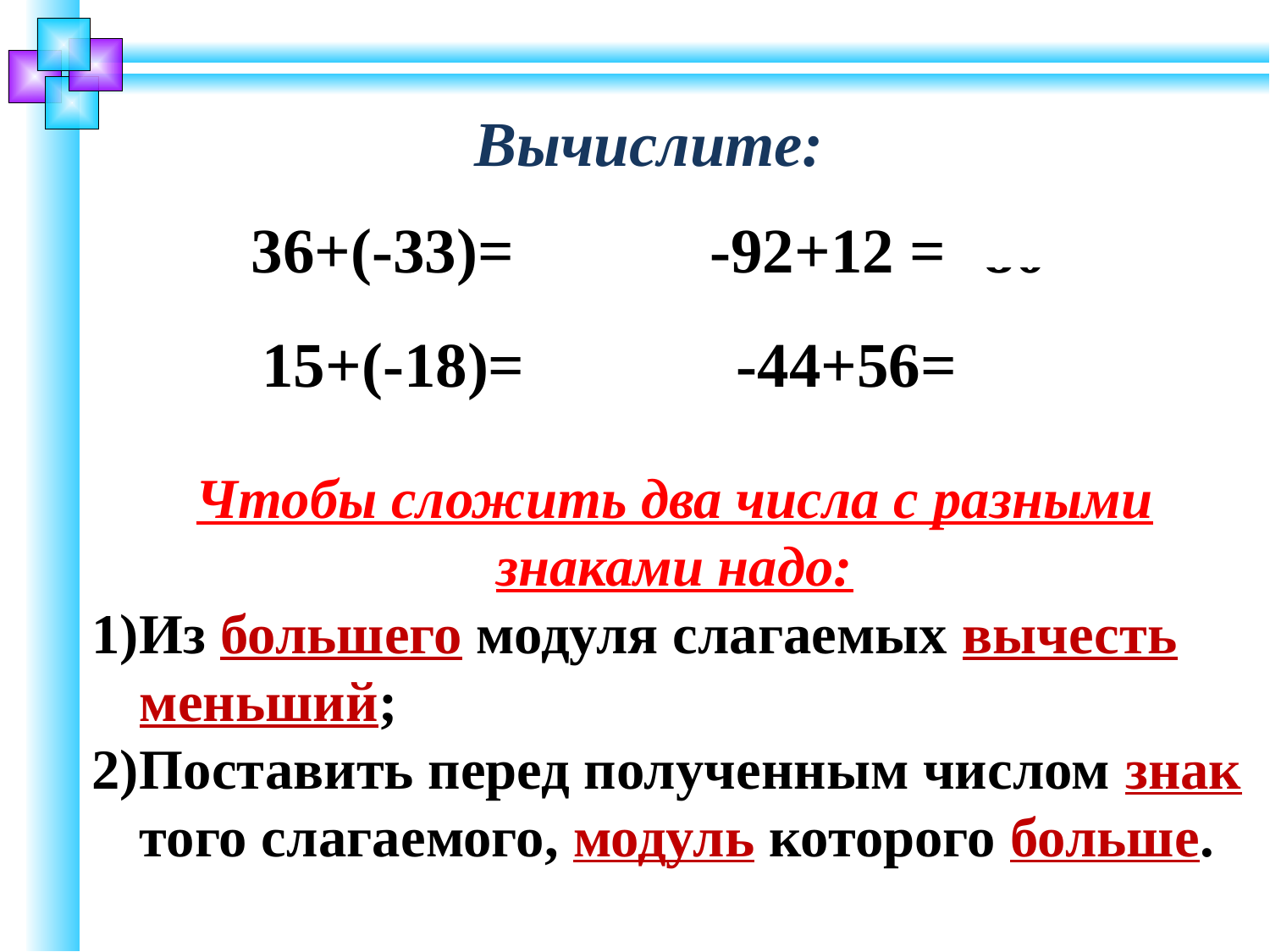

Вычислите:
36+(-33)= -3        -92+12 = -80
15+(-18)= -3         -44+56= 12

Чтобы сложить два числа с разными знаками надо:
Из большего модуля слагаемых вычесть меньший;
Поставить перед полученным числом знак того слагаемого, модуль которого больше.